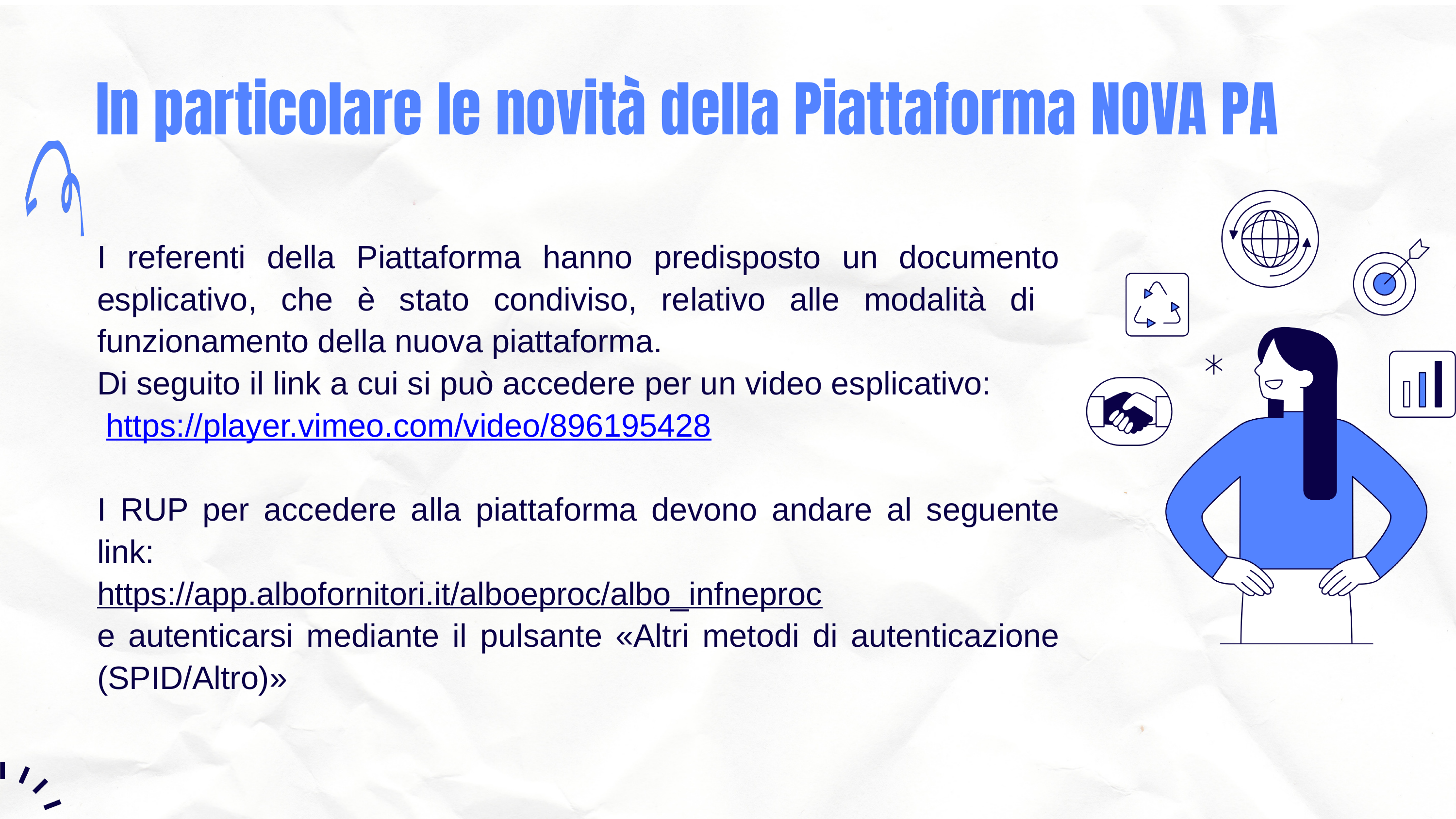

In particolare le novità della Piattaforma NOVA PA

I referenti della Piattaforma hanno predisposto un documento esplicativo, che è stato condiviso, relativo alle modalità di  funzionamento della nuova piattaforma.
Di seguito il link a cui si può accedere per un video esplicativo:
 https://player.vimeo.com/video/896195428

I RUP per accedere alla piattaforma devono andare al seguente link:
https://app.albofornitori.it/alboeproc/albo_infneproc
e autenticarsi mediante il pulsante «Altri metodi di autenticazione (SPID/Altro)»